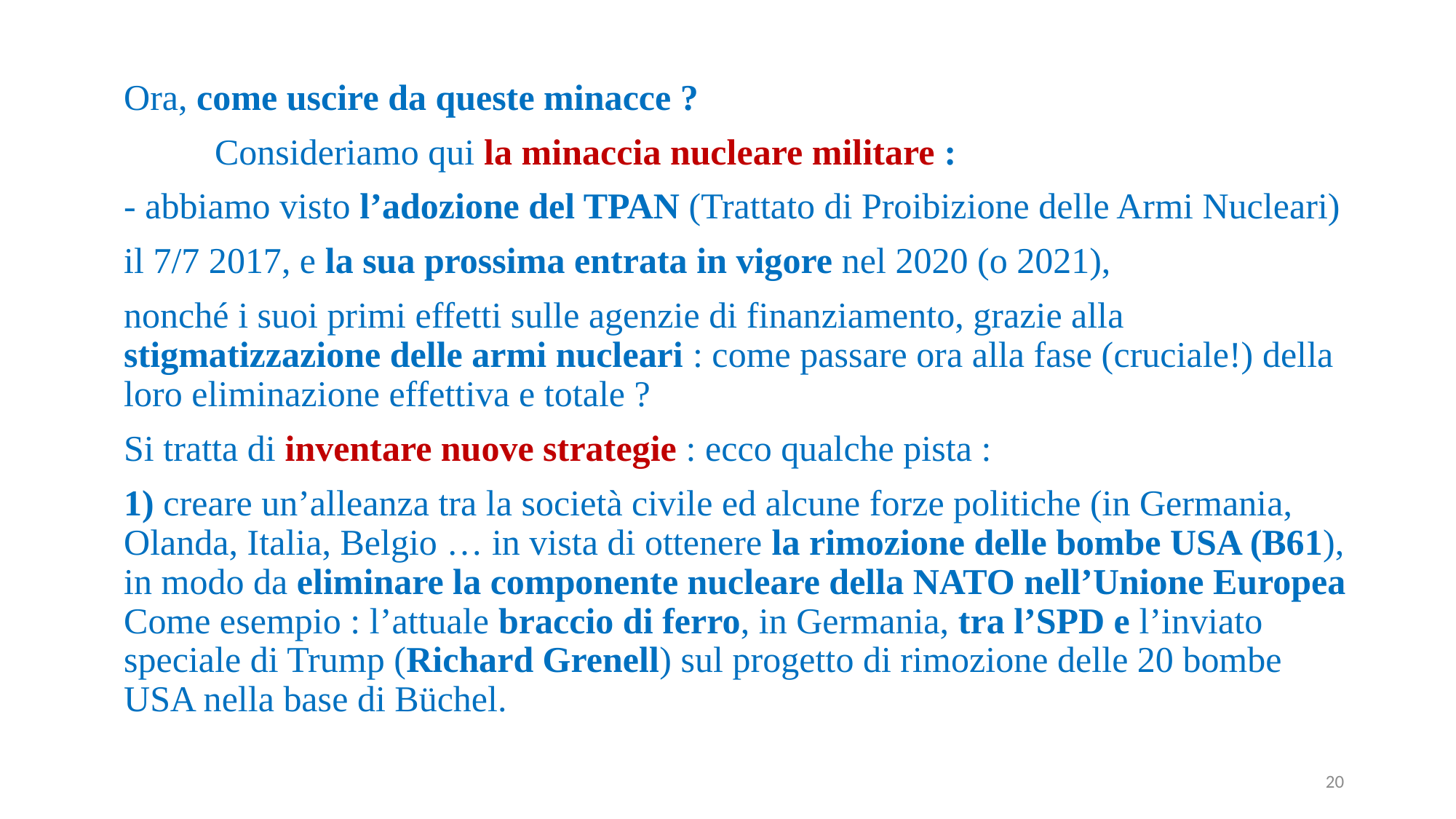

Ora, come uscire da queste minacce ?
          Consideriamo qui la minaccia nucleare militare :
- abbiamo visto l’adozione del TPAN (Trattato di Proibizione delle Armi Nucleari)
il 7/7 2017, e la sua prossima entrata in vigore nel 2020 (o 2021),
nonché i suoi primi effetti sulle agenzie di finanziamento, grazie alla stigmatizzazione delle armi nucleari : come passare ora alla fase (cruciale!) della loro eliminazione effettiva e totale ?
Si tratta di inventare nuove strategie : ecco qualche pista :
1) creare un’alleanza tra la società civile ed alcune forze politiche (in Germania, Olanda, Italia, Belgio … in vista di ottenere la rimozione delle bombe USA (B61), in modo da eliminare la componente nucleare della NATO nell’Unione Europea Come esempio : l’attuale braccio di ferro, in Germania, tra l’SPD e l’inviato speciale di Trump (Richard Grenell) sul progetto di rimozione delle 20 bombe USA nella base di Büchel.
20